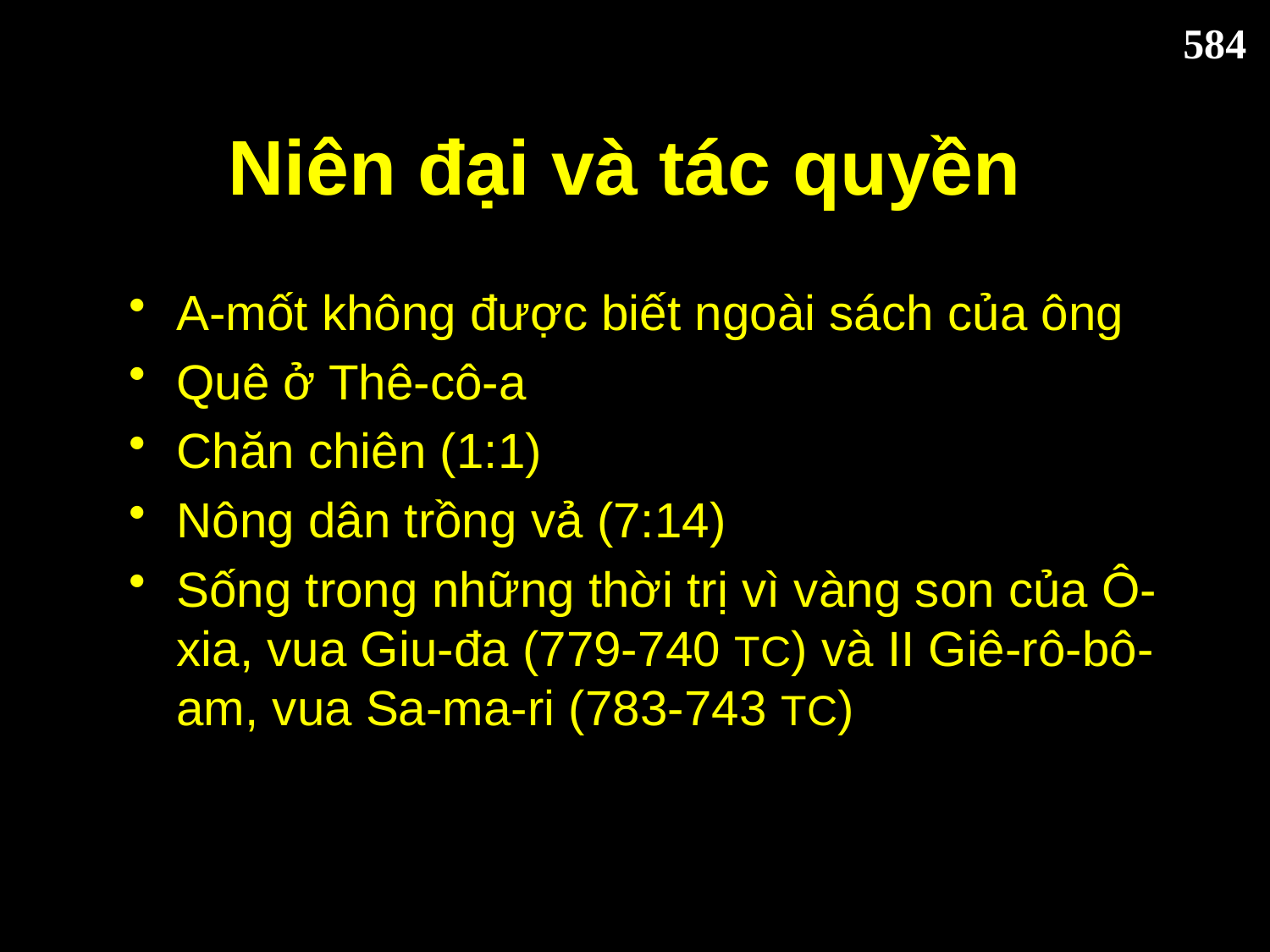

584
# Niên đại và tác quyền
A-mốt không được biết ngoài sách của ông
Quê ở Thê-cô-a
Chăn chiên (1:1)
Nông dân trồng vả (7:14)
Sống trong những thời trị vì vàng son của Ô-xia, vua Giu-đa (779-740 TC) và II Giê-rô-bô-am, vua Sa-ma-ri (783-743 TC)